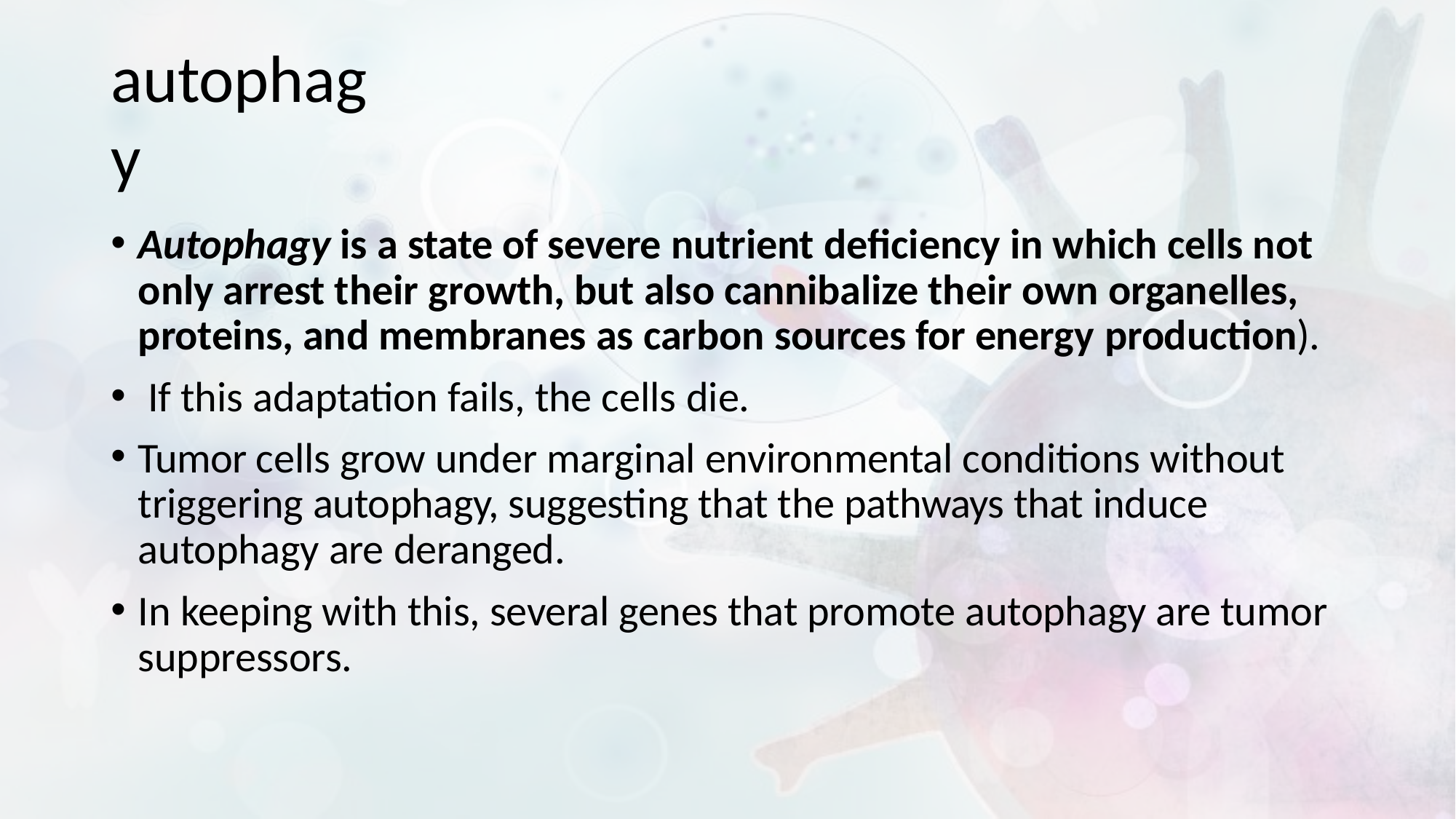

# autophagy
Autophagy is a state of severe nutrient deficiency in which cells not  only arrest their growth, but also cannibalize their own organelles,  proteins, and membranes as carbon sources for energy production).
If this adaptation fails, the cells die.
Tumor cells grow under marginal environmental conditions without  triggering autophagy, suggesting that the pathways that induce  autophagy are deranged.
In keeping with this, several genes that promote autophagy are tumor  suppressors.